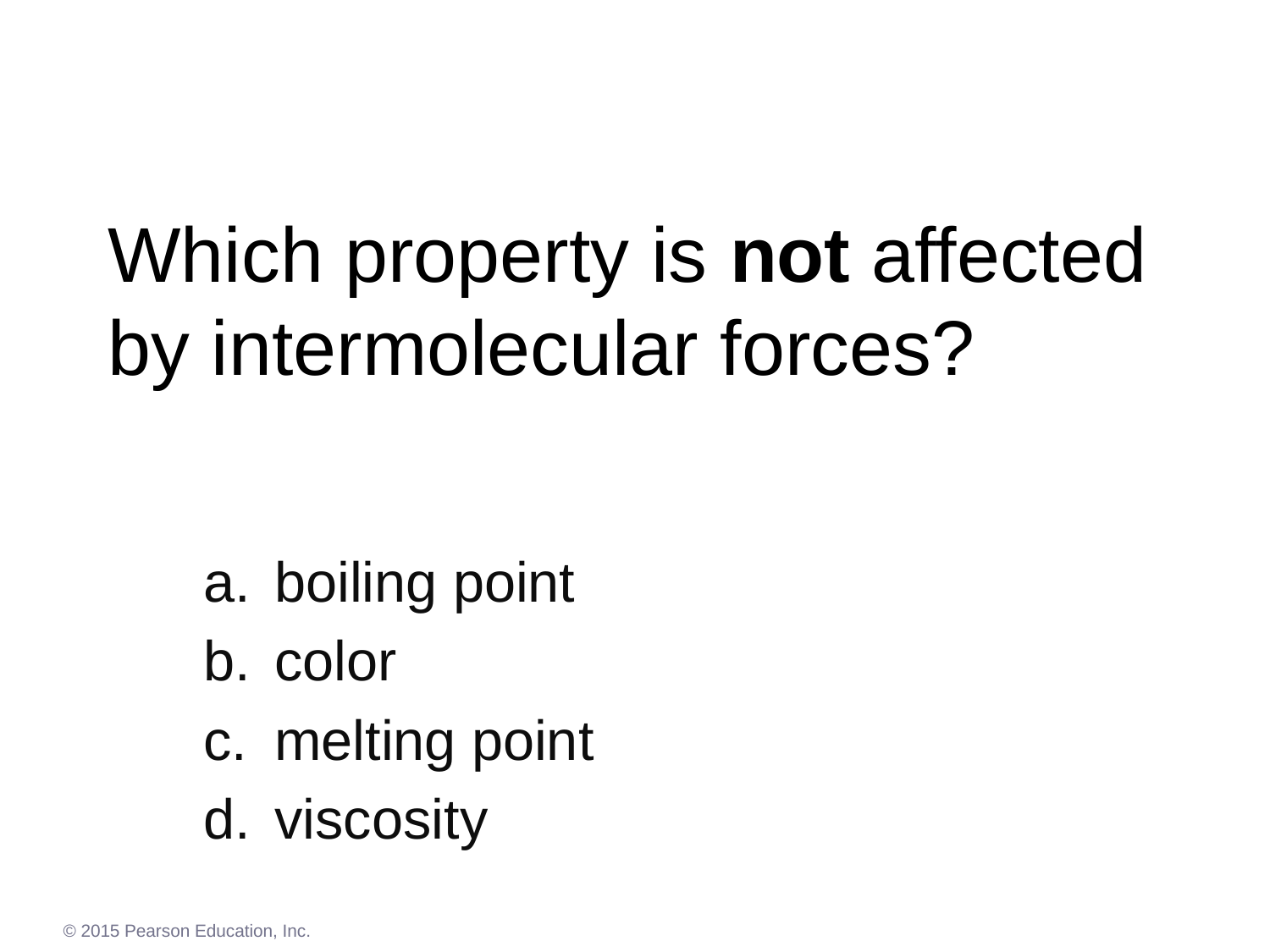

# Which property is not affected by intermolecular forces?
boiling point
color
melting point
viscosity